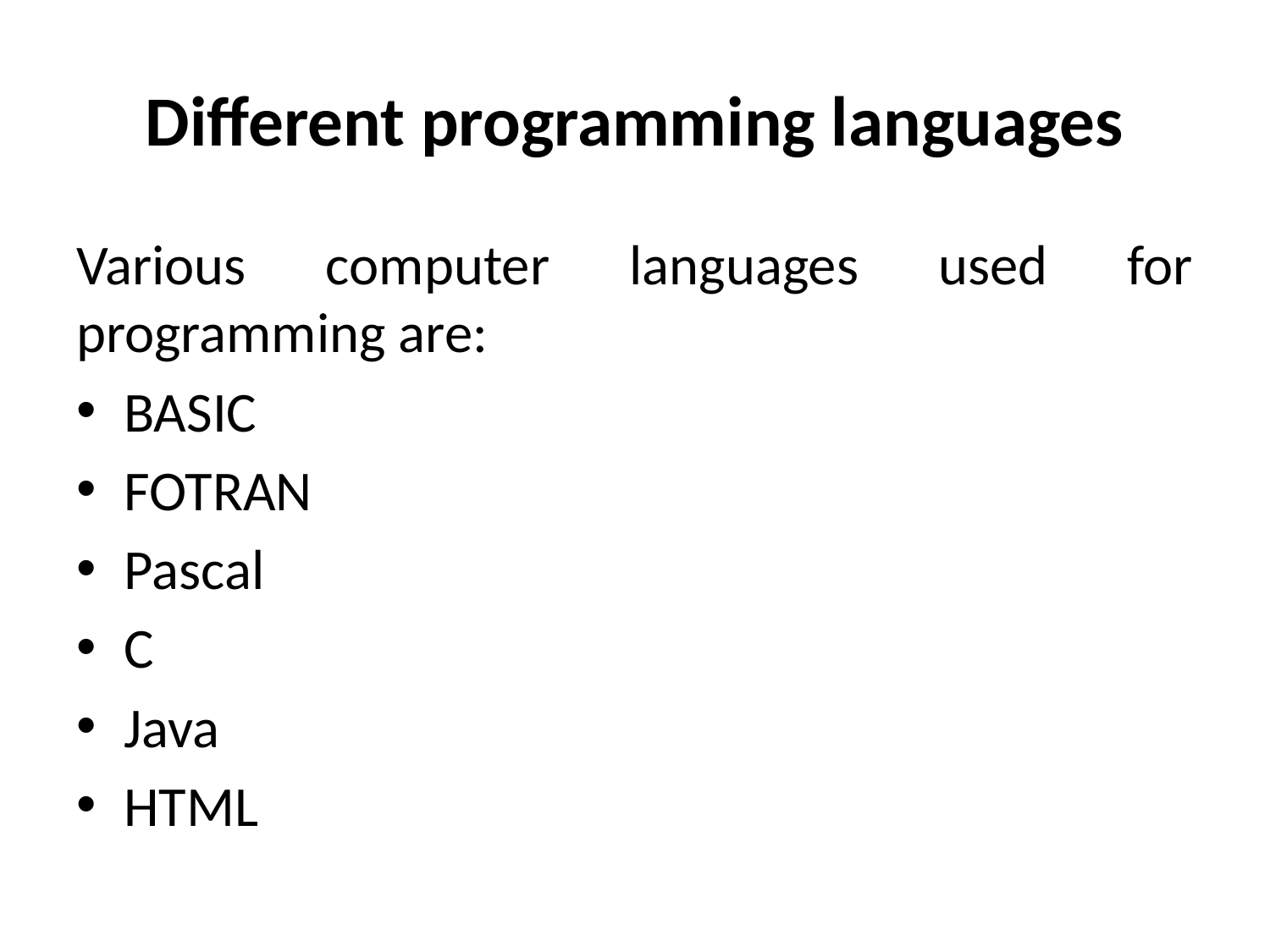

# Different programming languages
Various computer languages used for programming are:
BASIC
FOTRAN
Pascal
C
Java
HTML